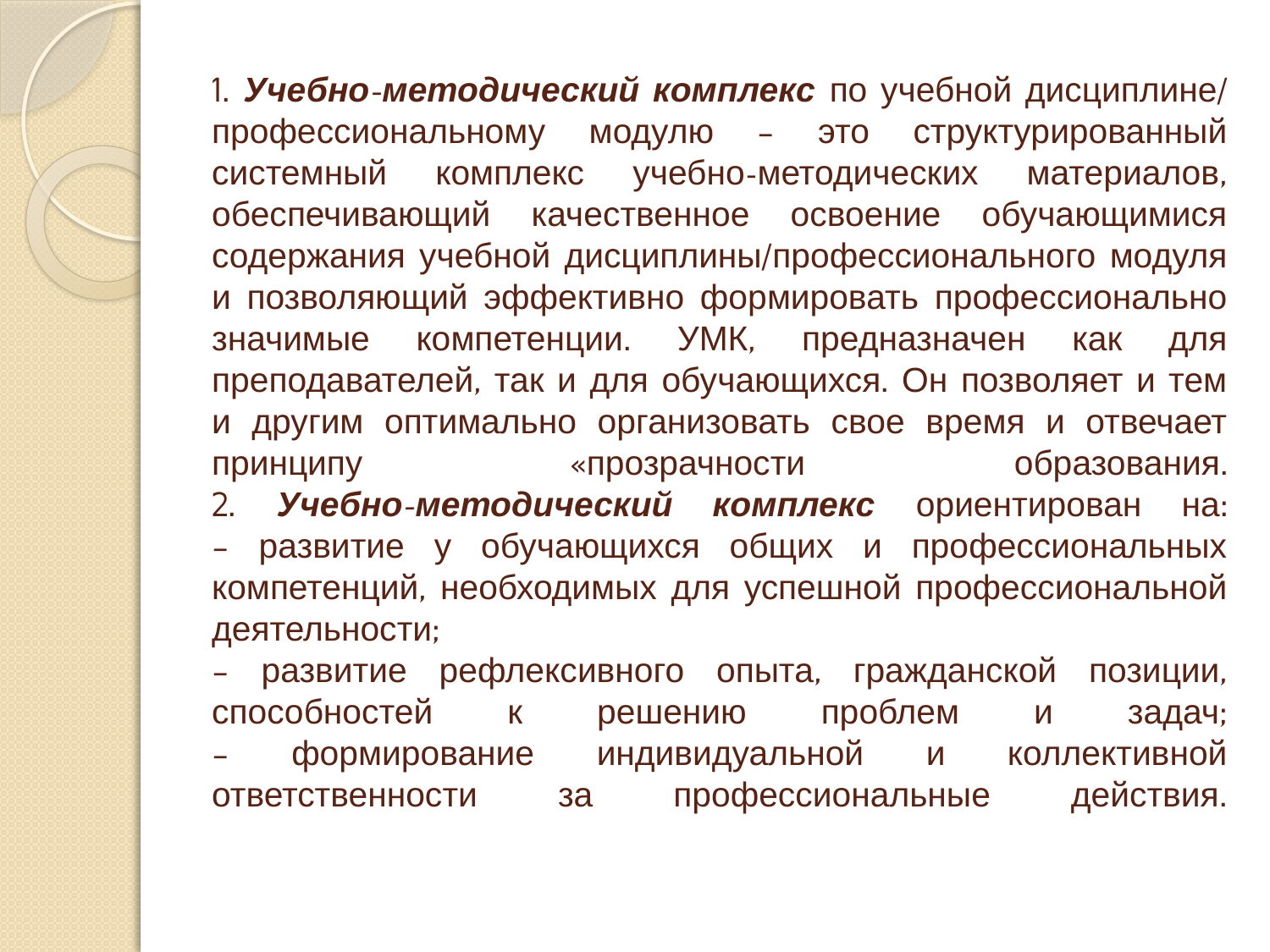

# 1. Учебно-методический комплекс по учебной дисциплине/ профессиональному модулю – это структурированный системный комплекс учебно-методических материалов, обеспечивающий качественное освоение обучающимися содержания учебной дисциплины/профессионального модуля и позволяющий эффективно формировать профессионально значимые компетенции. УМК, предназначен как для преподавателей, так и для обучающихся. Он позволяет и тем и другим оптимально организовать свое время и отвечает принципу «прозрачности образования. 2. Учебно-методический комплекс ориентирован на: – развитие у обучающихся общих и профессиональных компетенций, необходимых для успешной профессиональной деятельности; – развитие рефлексивного опыта, гражданской позиции, способностей к решению проблем и задач; – формирование индивидуальной и коллективной ответственности за профессиональные действия.